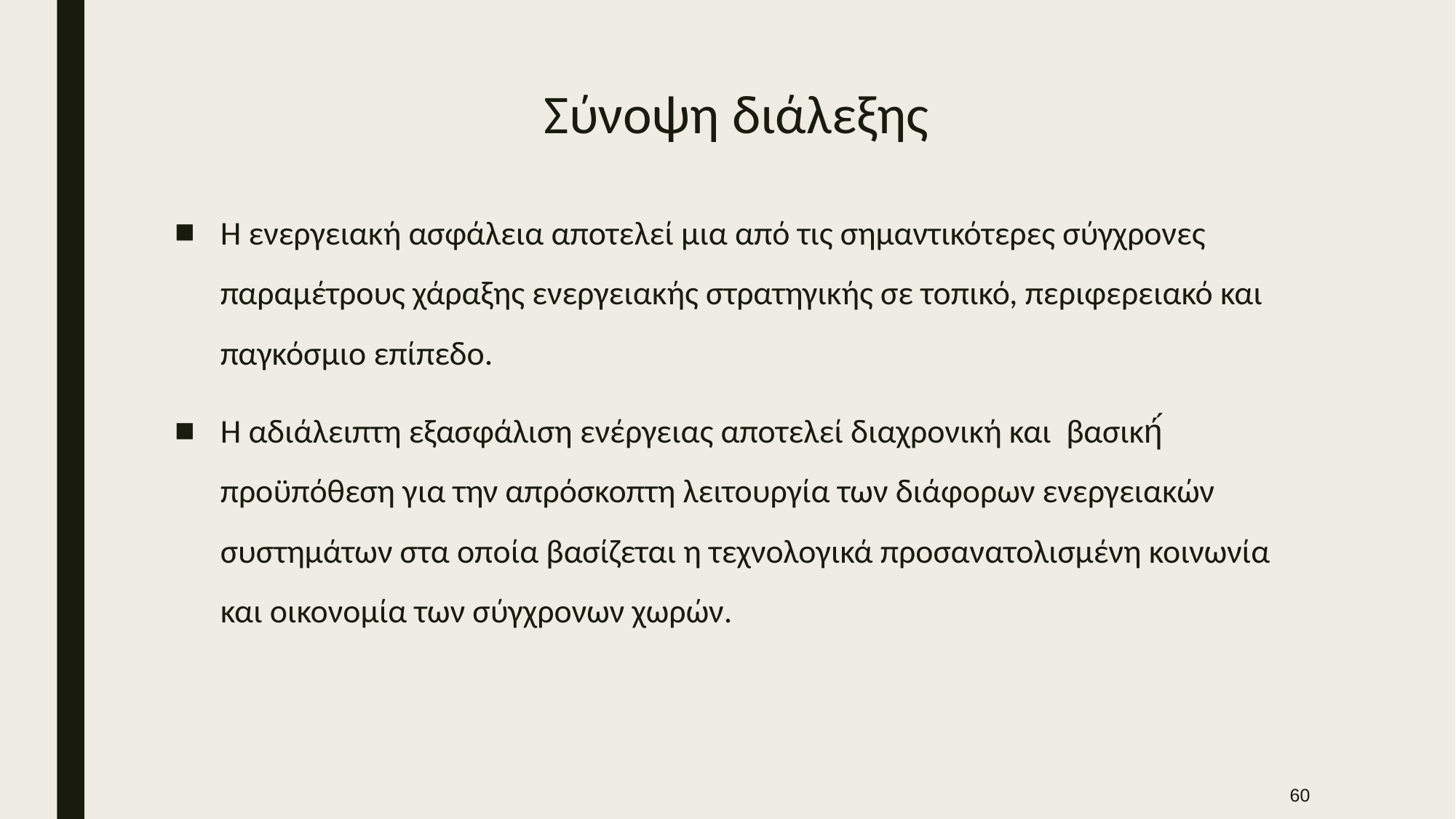

# Σύνοψη διάλεξης
Η ενεργειακή ασφάλεια αποτελεί μια από τις σημαντικότερες σύγχρονες παραμέτρους χάραξης ενεργειακής στρατηγικής σε τοπικό, περιφερειακό και παγκόσμιο επίπεδο.
Η αδιάλειπτη εξασφάλιση ενέργειας αποτελεί διαχρονική και  βασική́ προϋπόθεση για την απρόσκοπτη λειτουργία των διάφορων ενεργειακών συστημάτων στα οποία βασίζεται η τεχνολογικά προσανατολισμένη κοινωνία και οικονομία των σύγχρονων χωρών.

60